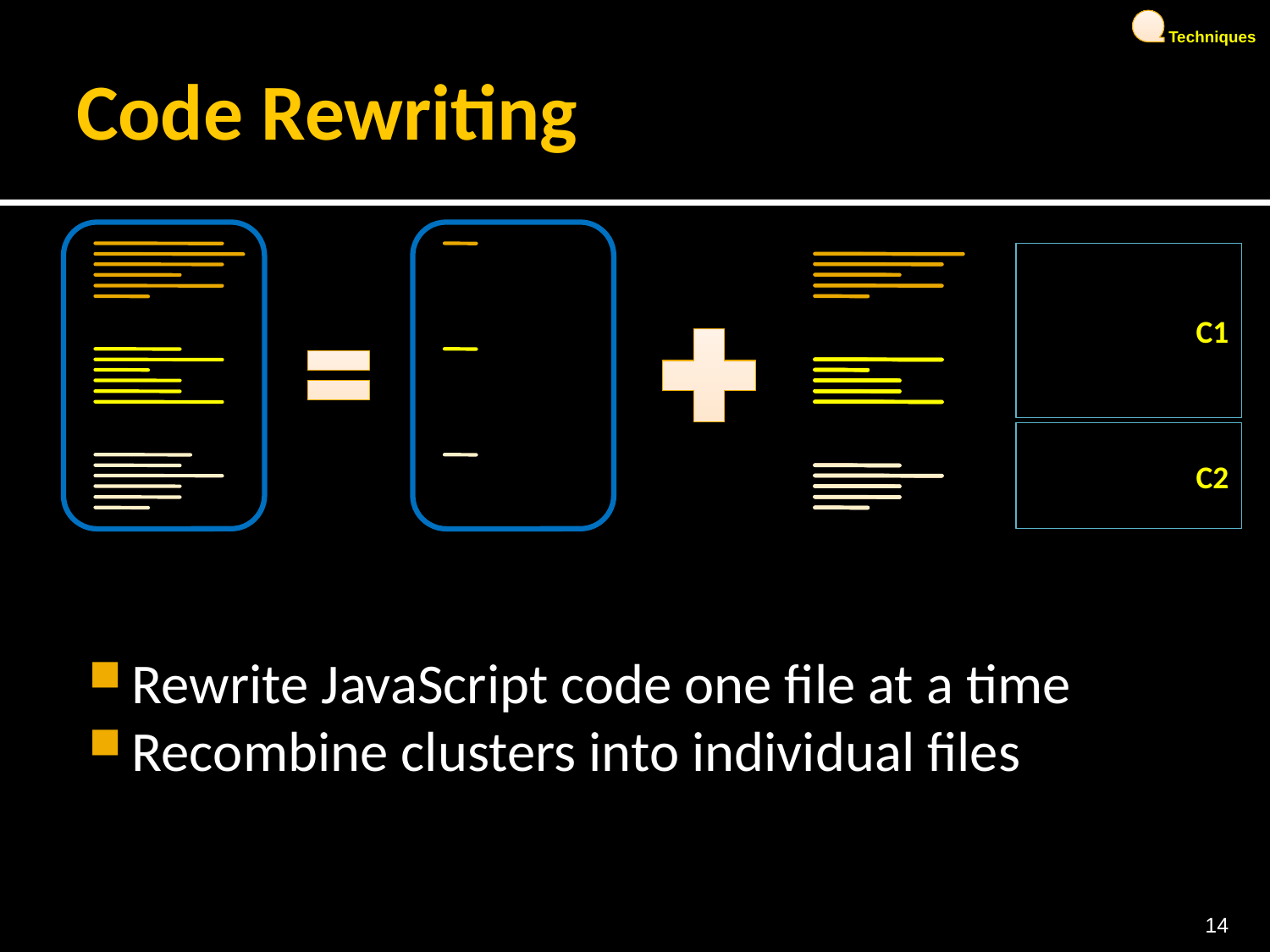

# Code Rewriting

C1

C2
Rewrite JavaScript code one file at a time
Recombine clusters into individual files
14